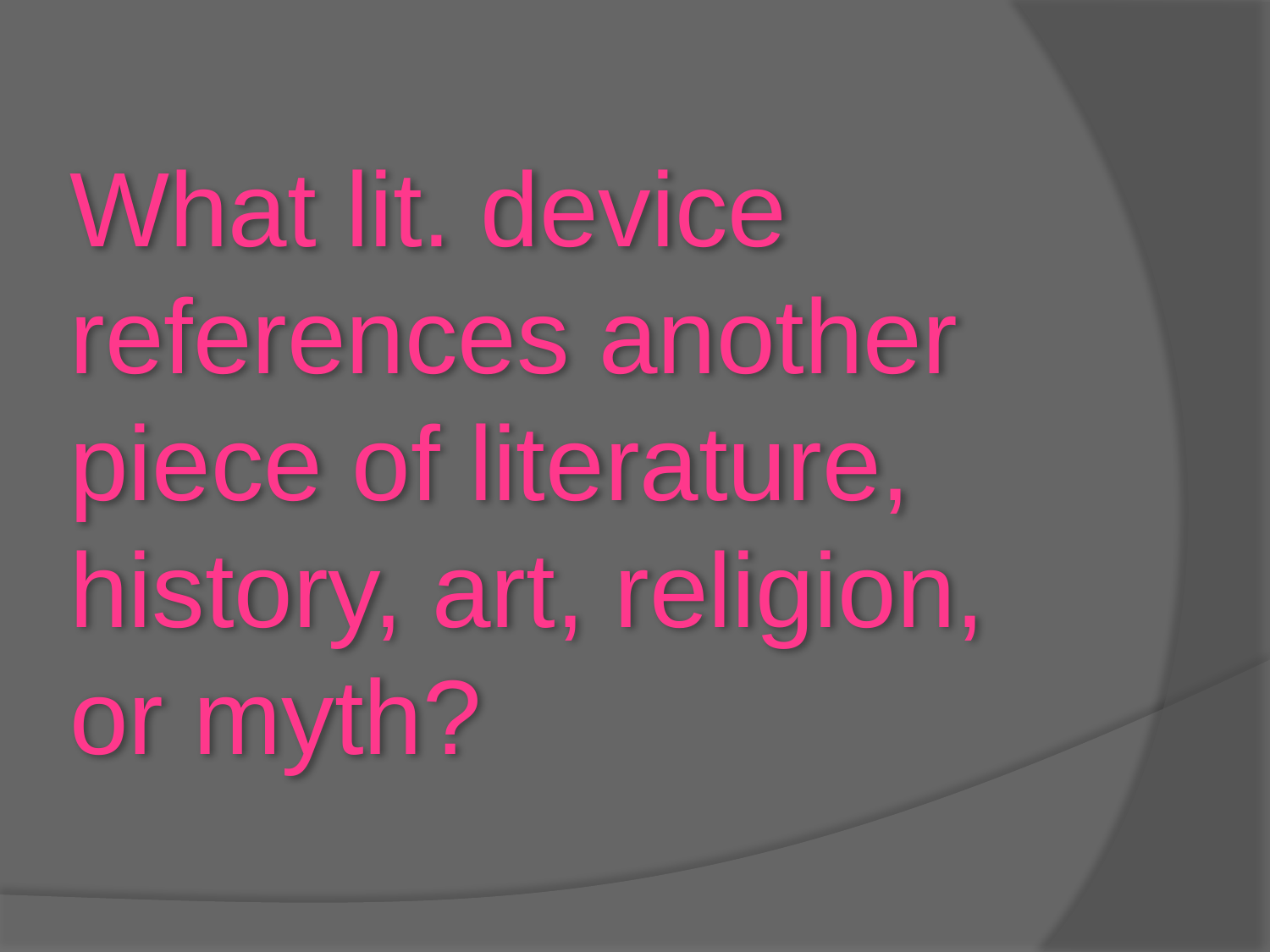

# What lit. device references another piece of literature, history, art, religion, or myth?